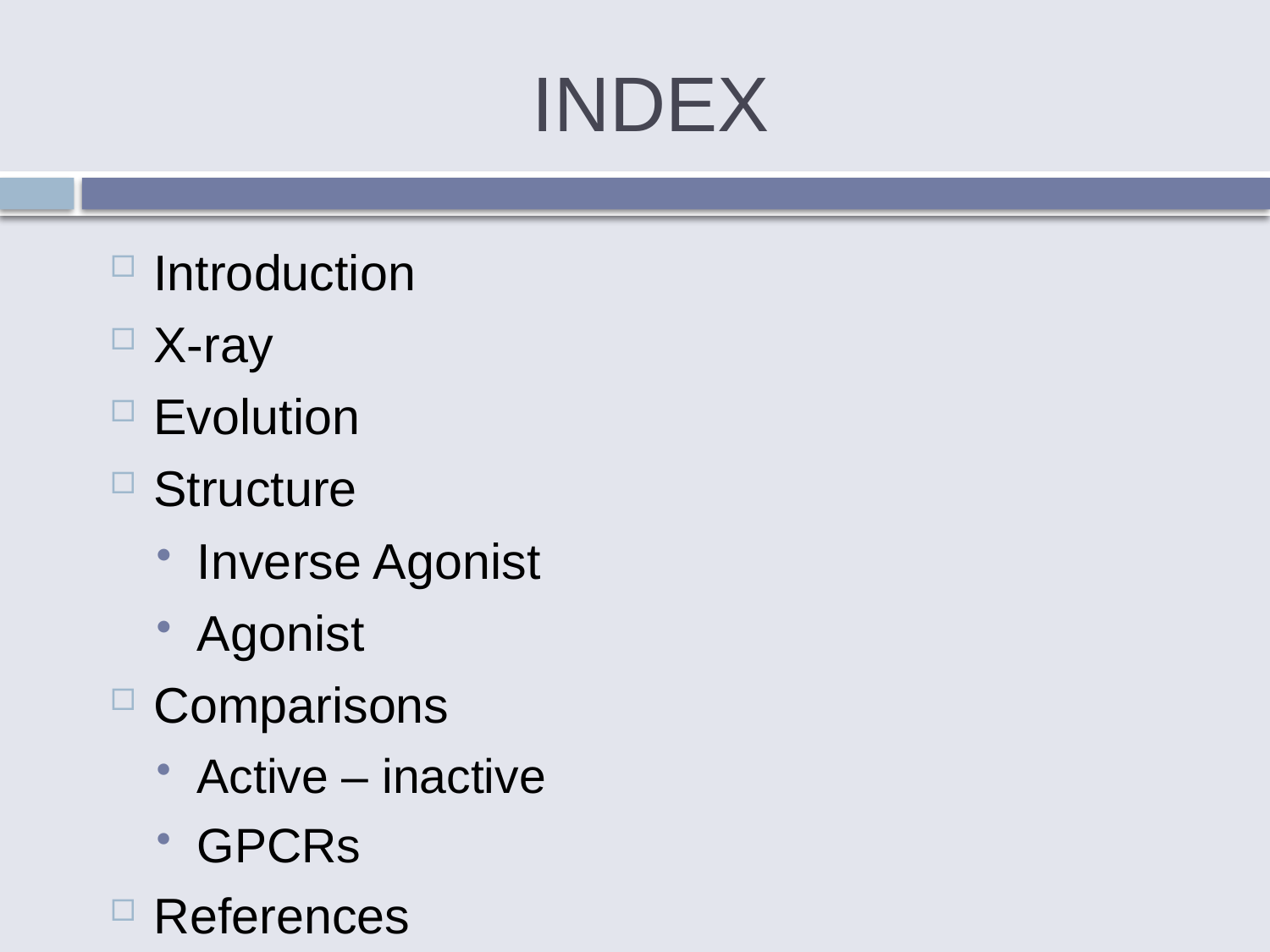

# INDEX
Introduction
X-ray
Evolution
Structure
Inverse Agonist
Agonist
Comparisons
Active – inactive
GPCRs
References